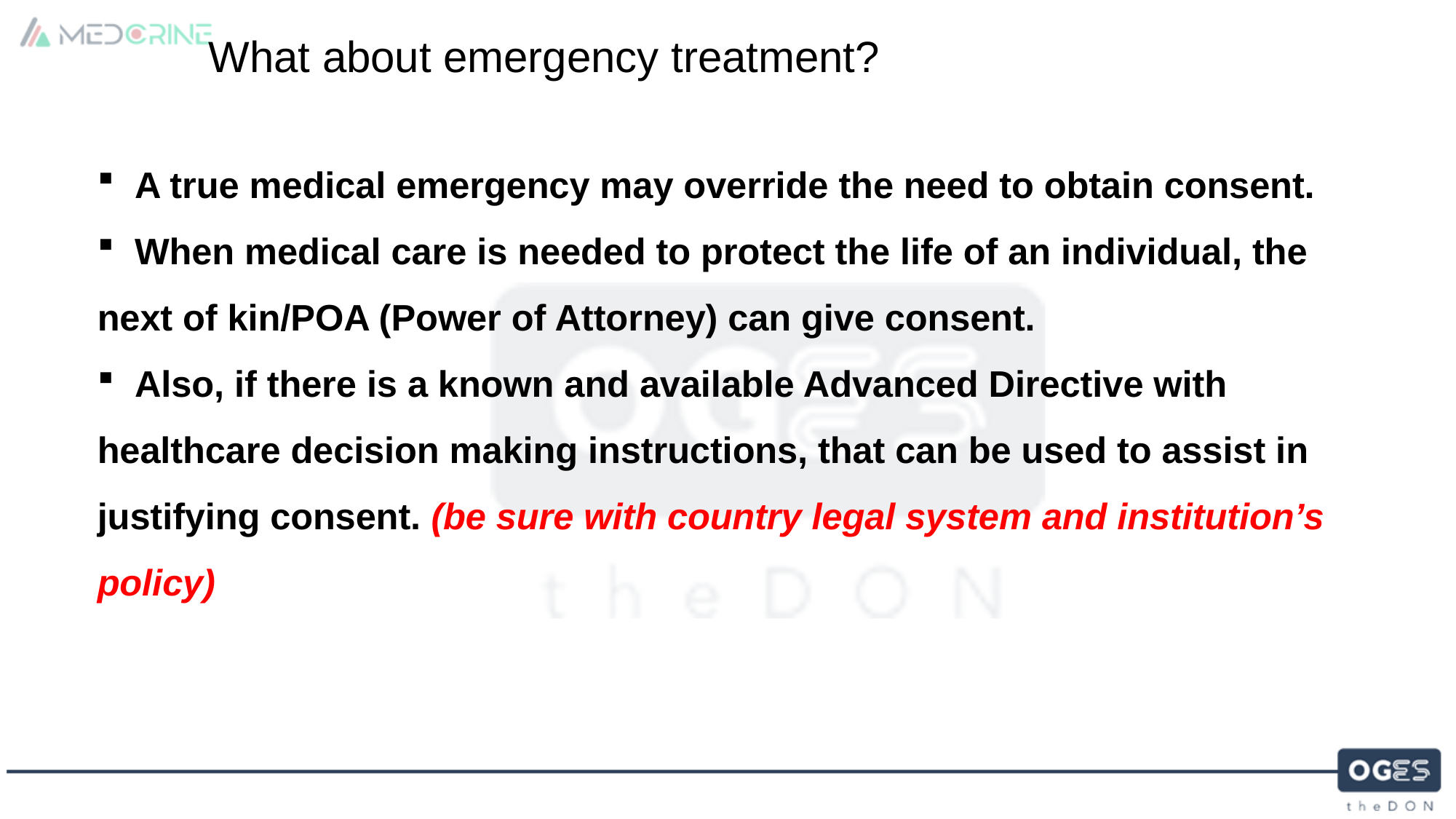

What about emergency treatment?
  A true medical emergency may override the need to obtain consent.
  When medical care is needed to protect the life of an individual, the next of kin/POA (Power of Attorney) can give consent.
  Also, if there is a known and available Advanced Directive with healthcare decision making instructions, that can be used to assist in justifying consent. (be sure with country legal system and institution’s policy)